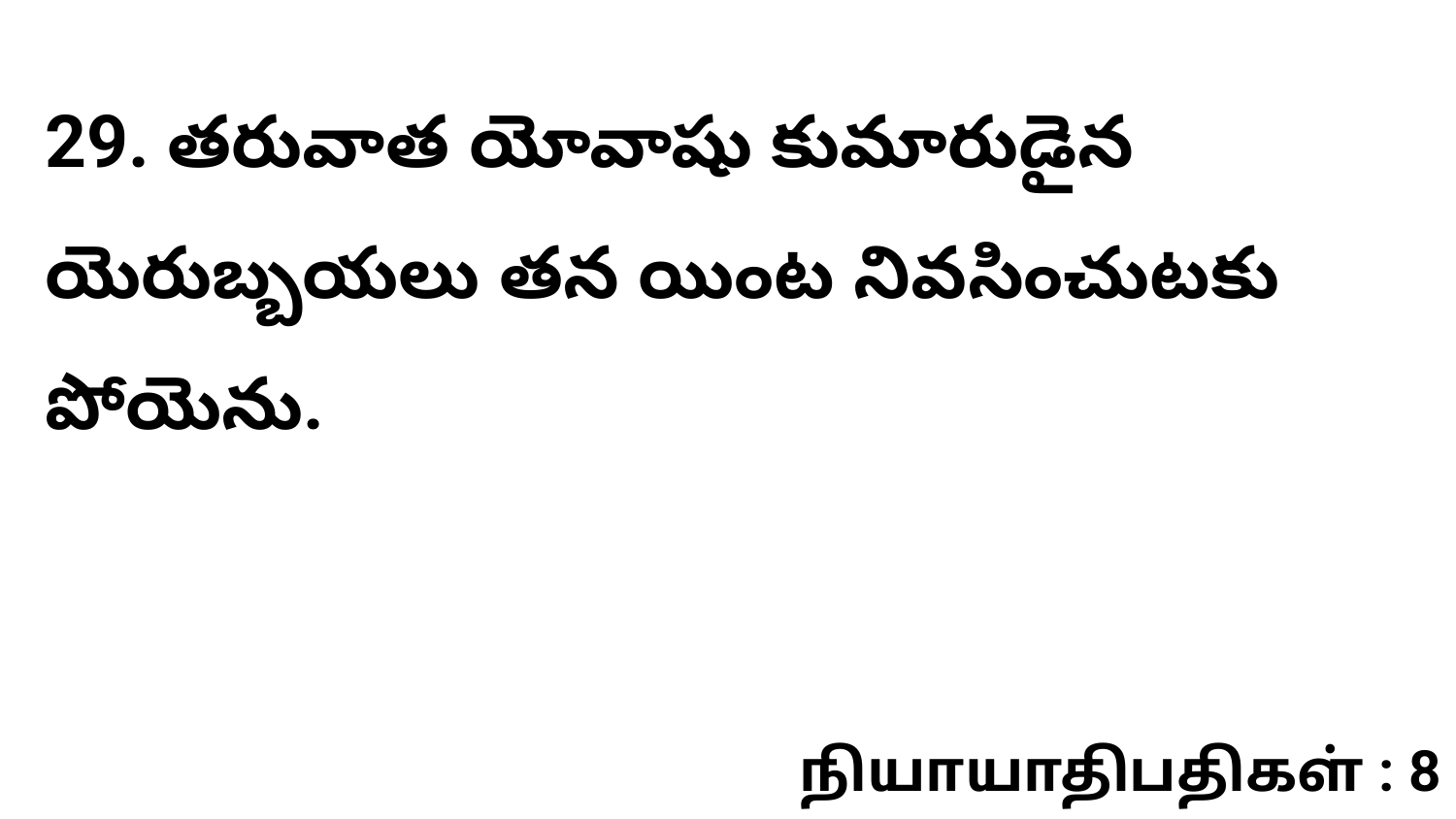

29. తరువాత యోవాషు కుమారుడైన యెరుబ్బయలు తన యింట నివసించుటకు పోయెను.
நியாயாதிபதிகள் : 8